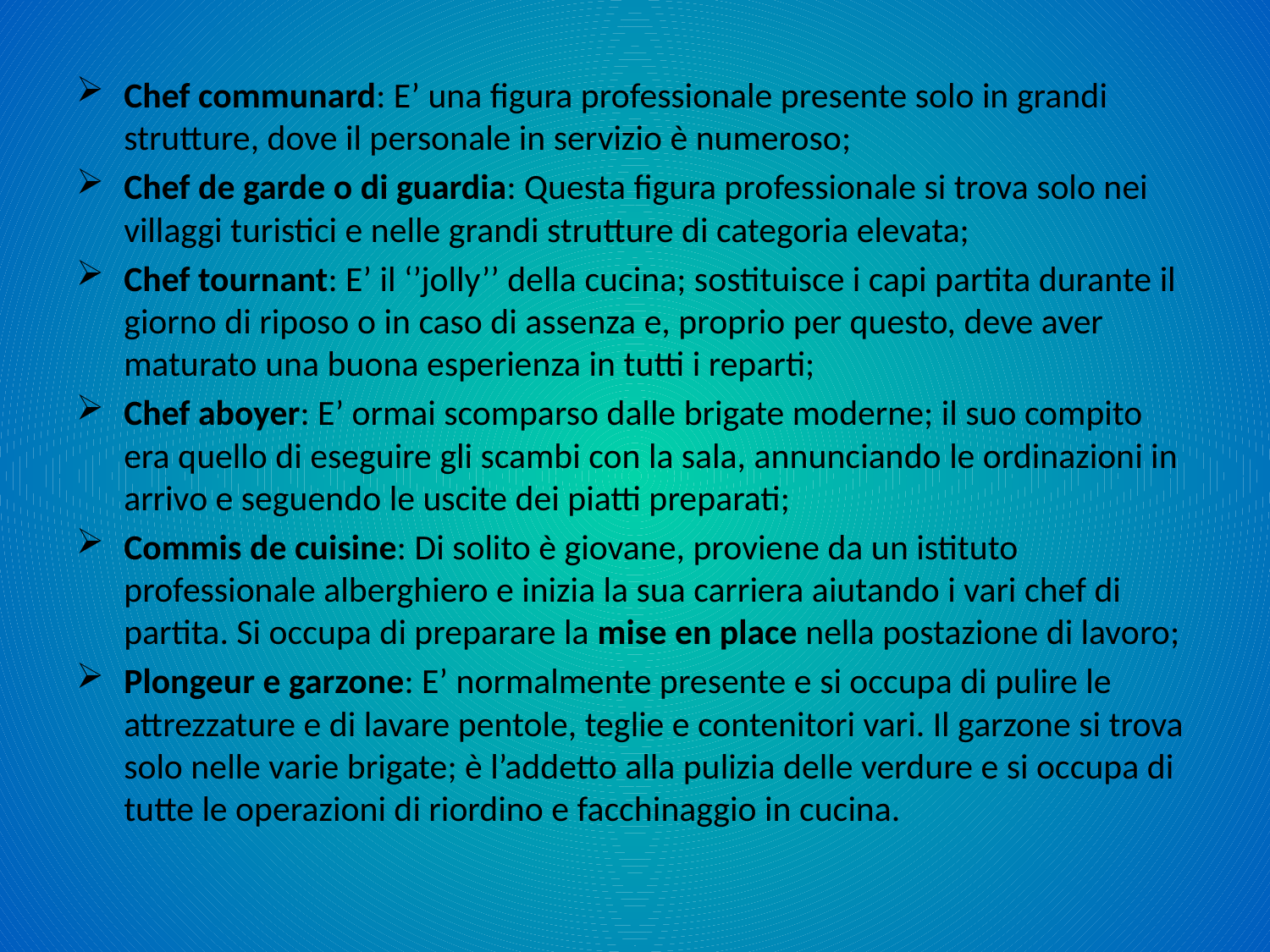

Chef communard: E’ una figura professionale presente solo in grandi strutture, dove il personale in servizio è numeroso;
Chef de garde o di guardia: Questa figura professionale si trova solo nei villaggi turistici e nelle grandi strutture di categoria elevata;
Chef tournant: E’ il ‘’jolly’’ della cucina; sostituisce i capi partita durante il giorno di riposo o in caso di assenza e, proprio per questo, deve aver maturato una buona esperienza in tutti i reparti;
Chef aboyer: E’ ormai scomparso dalle brigate moderne; il suo compito era quello di eseguire gli scambi con la sala, annunciando le ordinazioni in arrivo e seguendo le uscite dei piatti preparati;
Commis de cuisine: Di solito è giovane, proviene da un istituto professionale alberghiero e inizia la sua carriera aiutando i vari chef di partita. Si occupa di preparare la mise en place nella postazione di lavoro;
Plongeur e garzone: E’ normalmente presente e si occupa di pulire le attrezzature e di lavare pentole, teglie e contenitori vari. Il garzone si trova solo nelle varie brigate; è l’addetto alla pulizia delle verdure e si occupa di tutte le operazioni di riordino e facchinaggio in cucina.